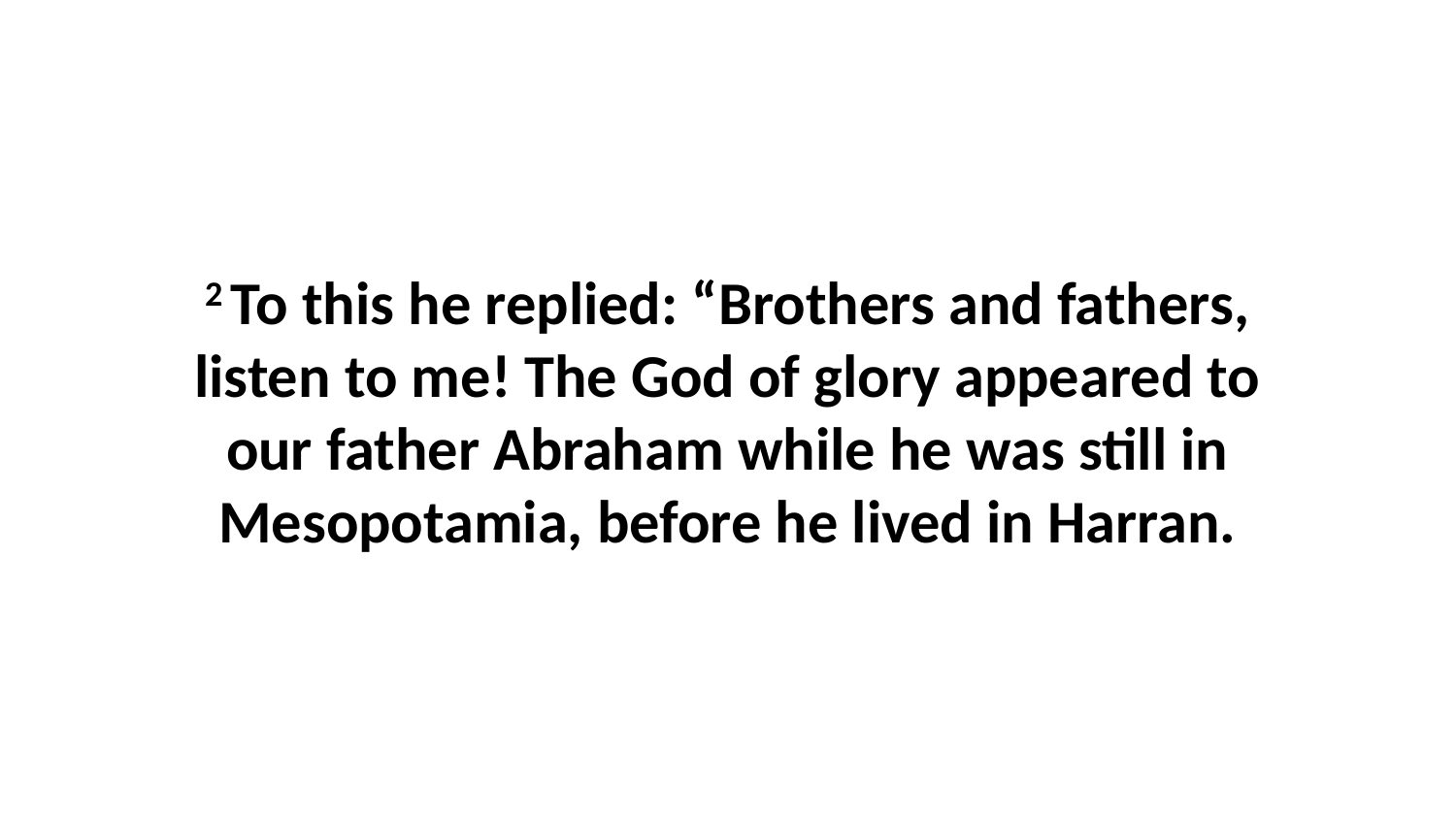

2 To this he replied: “Brothers and fathers, listen to me! The God of glory appeared to our father Abraham while he was still in Mesopotamia, before he lived in Harran.